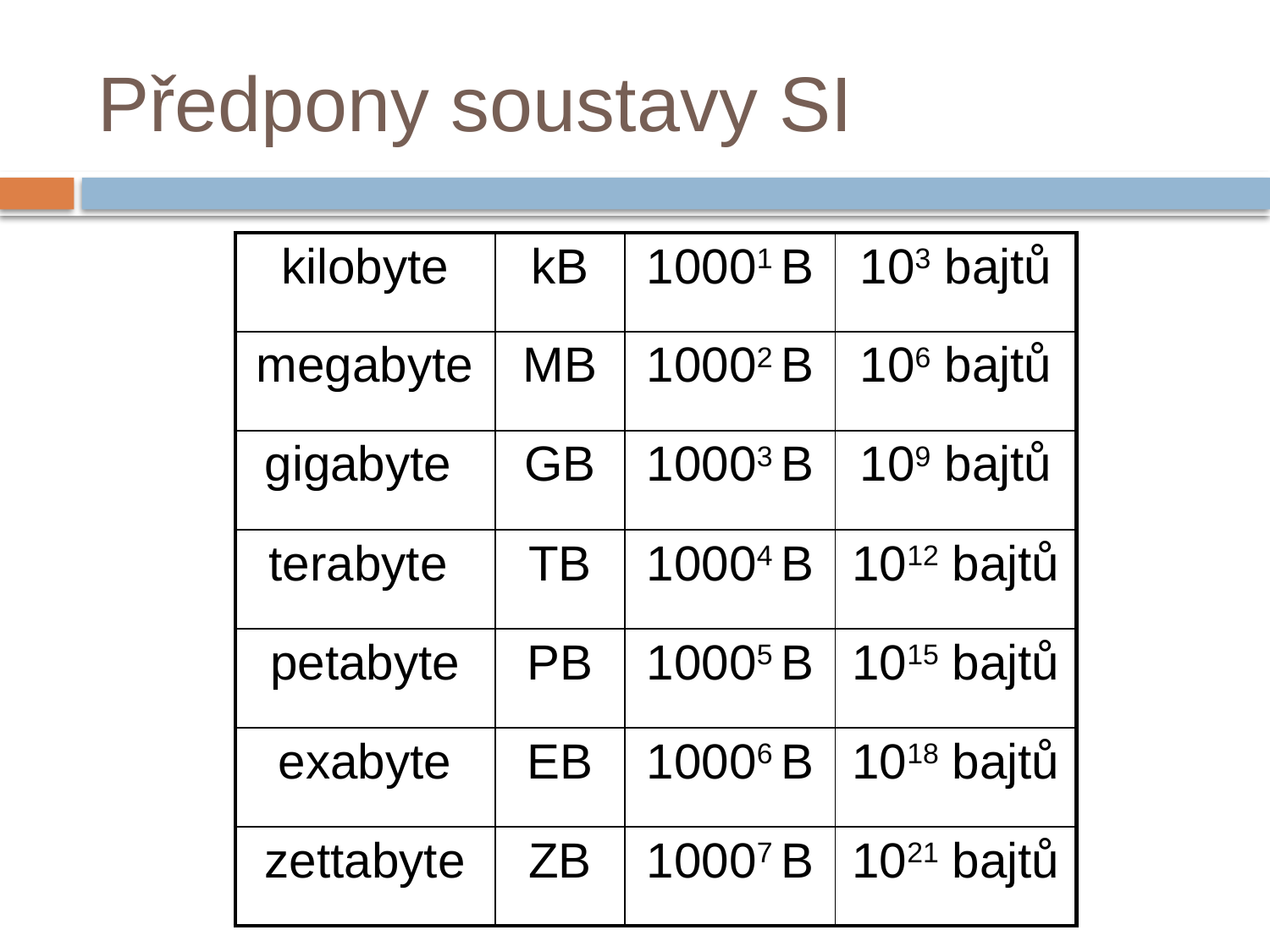

# Předpony soustavy SI
| kilobyte | kB | 10001 B | 103 bajtů |
| --- | --- | --- | --- |
| megabyte | MB | 10002 B | 106 bajtů |
| gigabyte | GB | 10003 B | 109 bajtů |
| terabyte | TB | 10004 B | 1012 bajtů |
| petabyte | PB | 10005 B | 1015 bajtů |
| exabyte | EB | 10006 B | 1018 bajtů |
| zettabyte | ZB | 10007 B | 1021 bajtů |